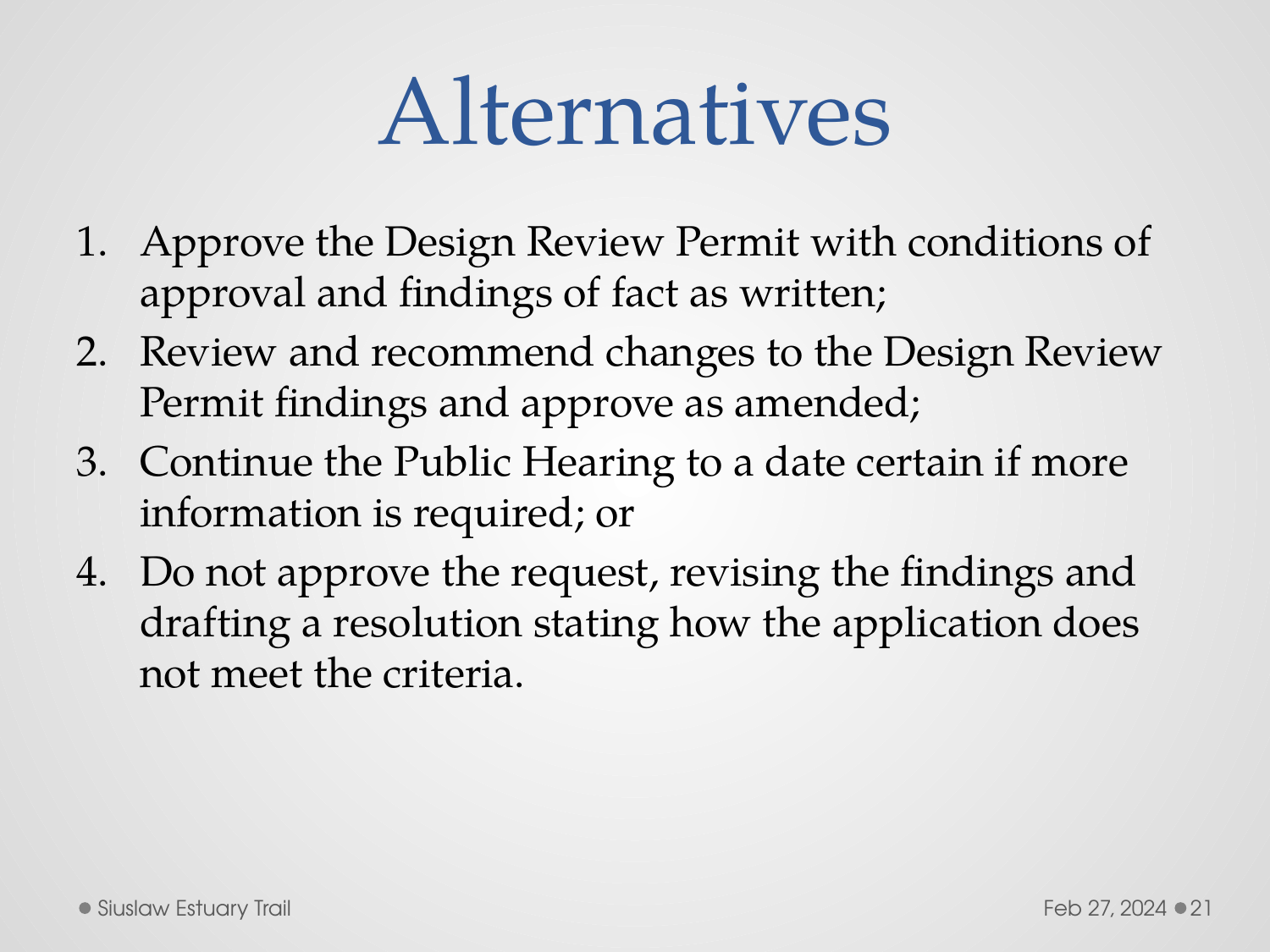

# Alternatives

Approve the Design Review Permit with conditions of approval and findings of fact as written;
Review and recommend changes to the Design Review Permit findings and approve as amended;
Continue the Public Hearing to a date certain if more information is required; or
Do not approve the request, revising the findings and drafting a resolution stating how the application does not meet the criteria.
Siuslaw Estuary Trail
Feb 27, 2024
21